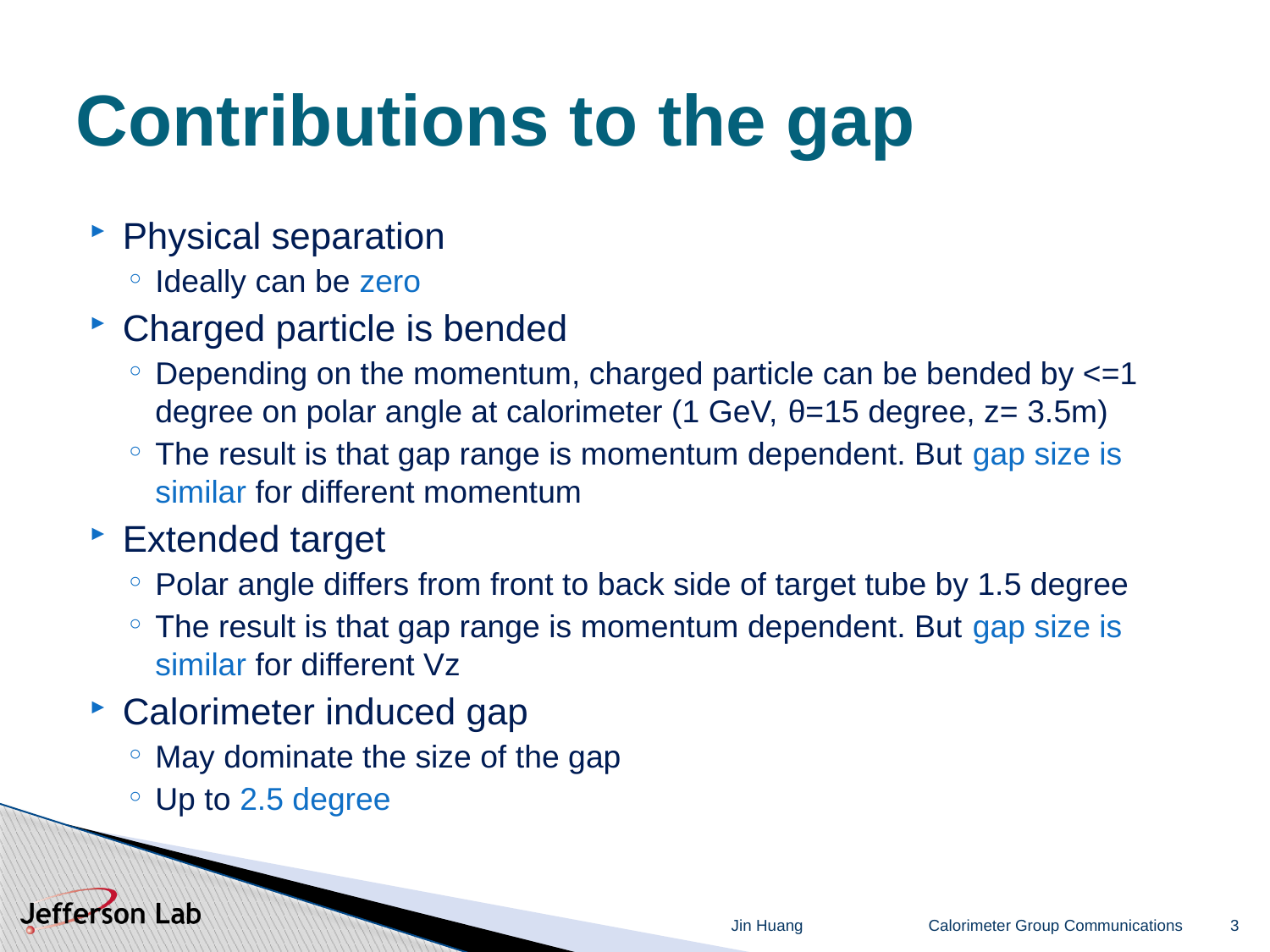

# Contributions to the gap
Physical separation
Ideally can be zero
Charged particle is bended
Depending on the momentum, charged particle can be bended by <=1 degree on polar angle at calorimeter (1 GeV, θ=15 degree, z= 3.5m)
The result is that gap range is momentum dependent. But gap size is similar for different momentum
Extended target
Polar angle differs from front to back side of target tube by 1.5 degree
The result is that gap range is momentum dependent. But gap size is similar for different Vz
Calorimeter induced gap
May dominate the size of the gap
Up to 2.5 degree
Jin Huang
Calorimeter Group Communications
3